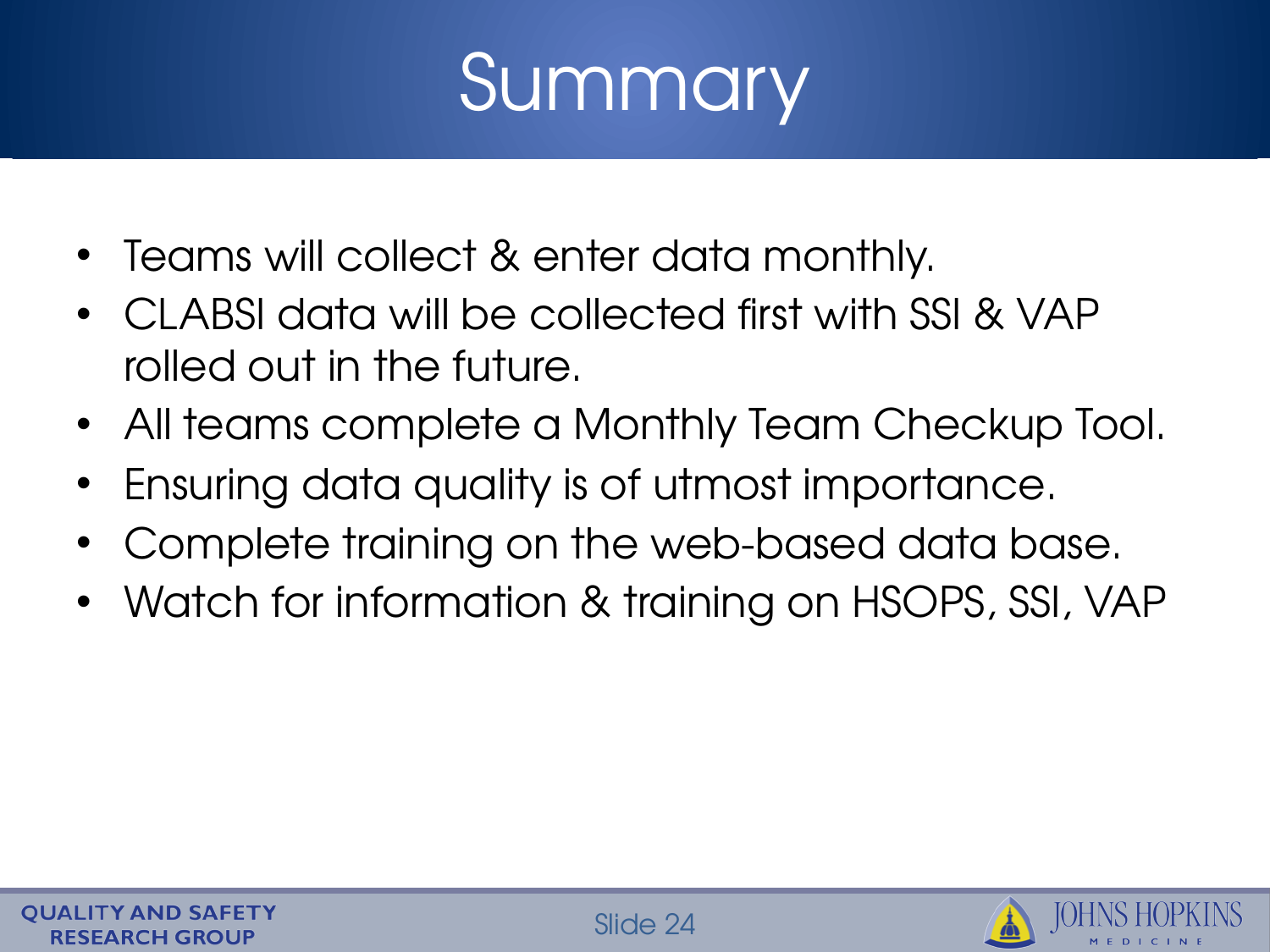

Teams will collect & enter data monthly.
CLABSI data will be collected first with SSI & VAP rolled out in the future.
All teams complete a Monthly Team Checkup Tool.
Ensuring data quality is of utmost importance.
Complete training on the web-based data base.
Watch for information & training on HSOPS, SSI, VAP

Summary